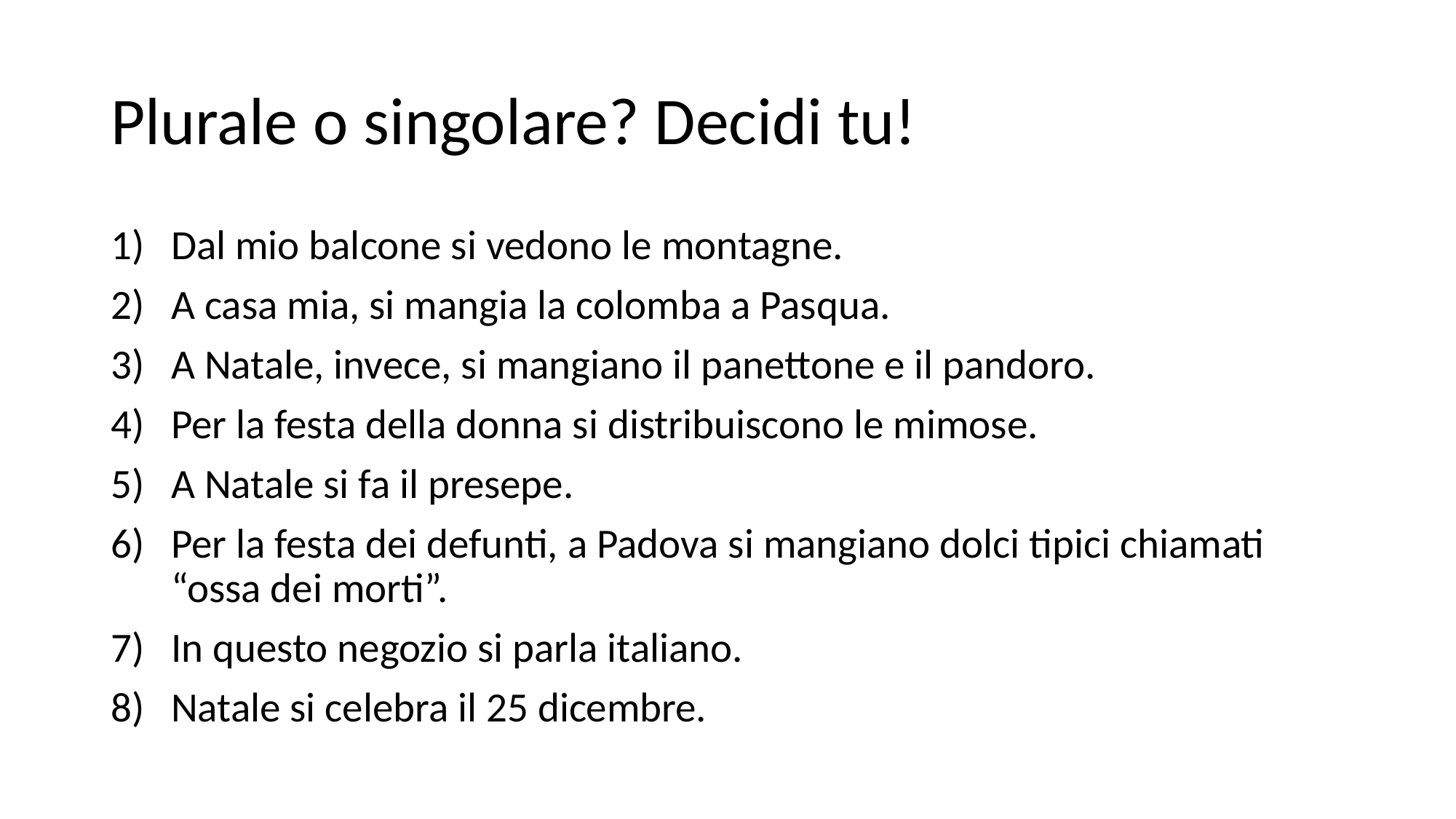

# Plurale o singolare? Decidi tu!
Dal mio balcone si vedono le montagne.
A casa mia, si mangia la colomba a Pasqua.
A Natale, invece, si mangiano il panettone e il pandoro.
Per la festa della donna si distribuiscono le mimose.
A Natale si fa il presepe.
Per la festa dei defunti, a Padova si mangiano dolci tipici chiamati “ossa dei morti”.
In questo negozio si parla italiano.
Natale si celebra il 25 dicembre.